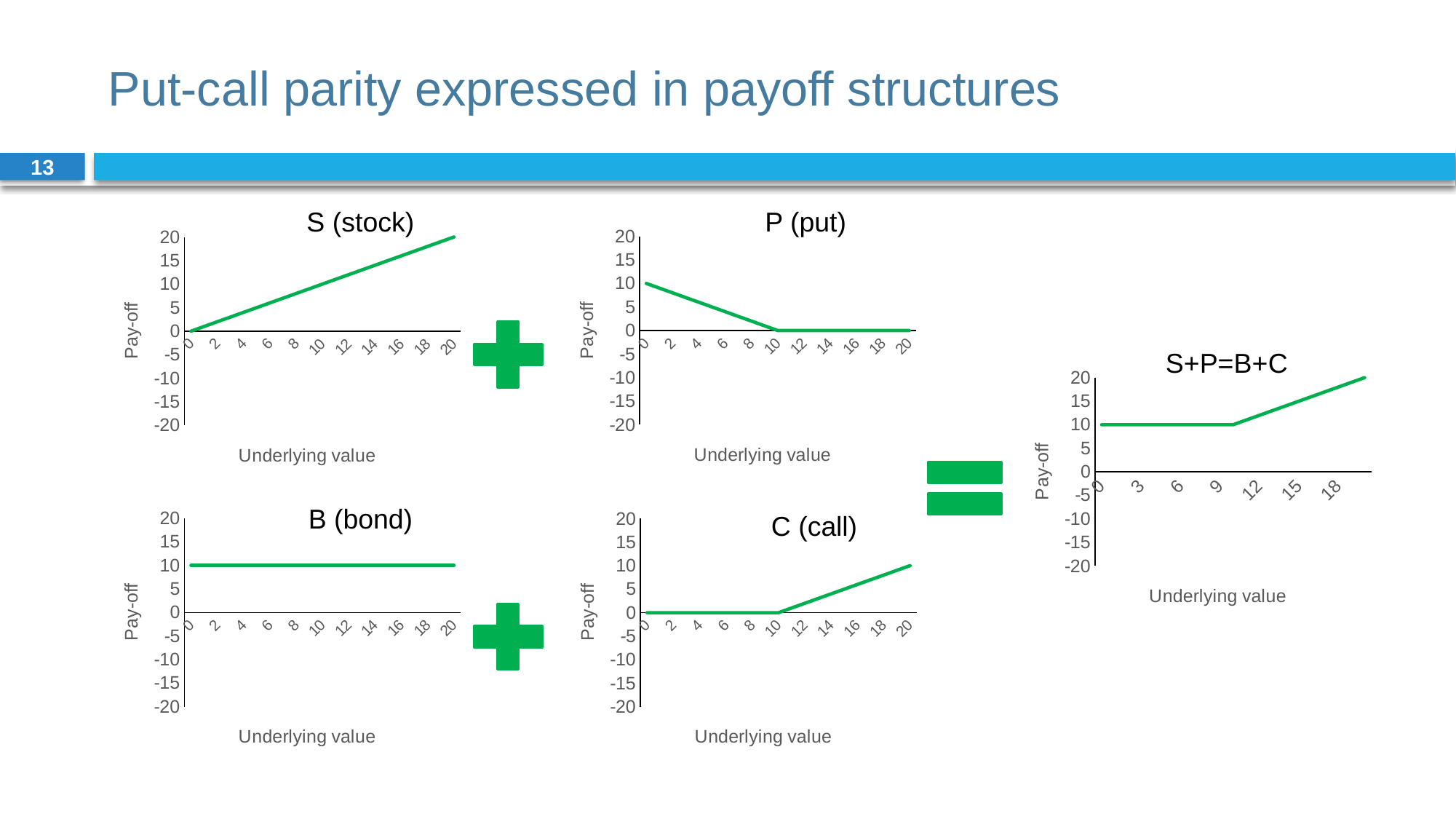

# Put-call parity expressed in payoff structures
13
S (stock)
P (put)

### Chart

| Category | S |
|---|---|
| 0 | 10.0 |
| 1 | 9.0 |
| 2 | 8.0 |
| 3 | 7.0 |
| 4 | 6.0 |
| 5 | 5.0 |
| 6 | 4.0 |
| 7 | 3.0 |
| 8 | 2.0 |
| 9 | 1.0 |
| 10 | 0.0 |
| 11 | 0.0 |
| 12 | 0.0 |
| 13 | 0.0 |
| 14 | 0.0 |
| 15 | 0.0 |
| 16 | 0.0 |
| 17 | 0.0 |
| 18 | 0.0 |
| 19 | 0.0 |
| 20 | 0.0 |

### Chart

| Category | S |
|---|---|
| 0 | 0.0 |
| 1 | 1.0 |
| 2 | 2.0 |
| 3 | 3.0 |
| 4 | 4.0 |
| 5 | 5.0 |
| 6 | 6.0 |
| 7 | 7.0 |
| 8 | 8.0 |
| 9 | 9.0 |
| 10 | 10.0 |
| 11 | 11.0 |
| 12 | 12.0 |
| 13 | 13.0 |
| 14 | 14.0 |
| 15 | 15.0 |
| 16 | 16.0 |
| 17 | 17.0 |
| 18 | 18.0 |
| 19 | 19.0 |
| 20 | 20.0 |
S+P=B+C

### Chart

| Category | S |
|---|---|
| 0 | 10.0 |
| 1 | 10.0 |
| 2 | 10.0 |
| 3 | 10.0 |
| 4 | 10.0 |
| 5 | 10.0 |
| 6 | 10.0 |
| 7 | 10.0 |
| 8 | 10.0 |
| 9 | 10.0 |
| 10 | 10.0 |
| 11 | 11.0 |
| 12 | 12.0 |
| 13 | 13.0 |
| 14 | 14.0 |
| 15 | 15.0 |
| 16 | 16.0 |
| 17 | 17.0 |
| 18 | 18.0 |
| 19 | 19.0 |
| 20 | 20.0 |
B (bond)

### Chart

| Category | S |
|---|---|
| 0 | 10.0 |
| 1 | 10.0 |
| 2 | 10.0 |
| 3 | 10.0 |
| 4 | 10.0 |
| 5 | 10.0 |
| 6 | 10.0 |
| 7 | 10.0 |
| 8 | 10.0 |
| 9 | 10.0 |
| 10 | 10.0 |
| 11 | 10.0 |
| 12 | 10.0 |
| 13 | 10.0 |
| 14 | 10.0 |
| 15 | 10.0 |
| 16 | 10.0 |
| 17 | 10.0 |
| 18 | 10.0 |
| 19 | 10.0 |
| 20 | 10.0 |
C (call)

### Chart

| Category | S |
|---|---|
| 0 | 0.0 |
| 1 | 0.0 |
| 2 | 0.0 |
| 3 | 0.0 |
| 4 | 0.0 |
| 5 | 0.0 |
| 6 | 0.0 |
| 7 | 0.0 |
| 8 | 0.0 |
| 9 | 0.0 |
| 10 | 0.0 |
| 11 | 1.0 |
| 12 | 2.0 |
| 13 | 3.0 |
| 14 | 4.0 |
| 15 | 5.0 |
| 16 | 6.0 |
| 17 | 7.0 |
| 18 | 8.0 |
| 19 | 9.0 |
| 20 | 10.0 |